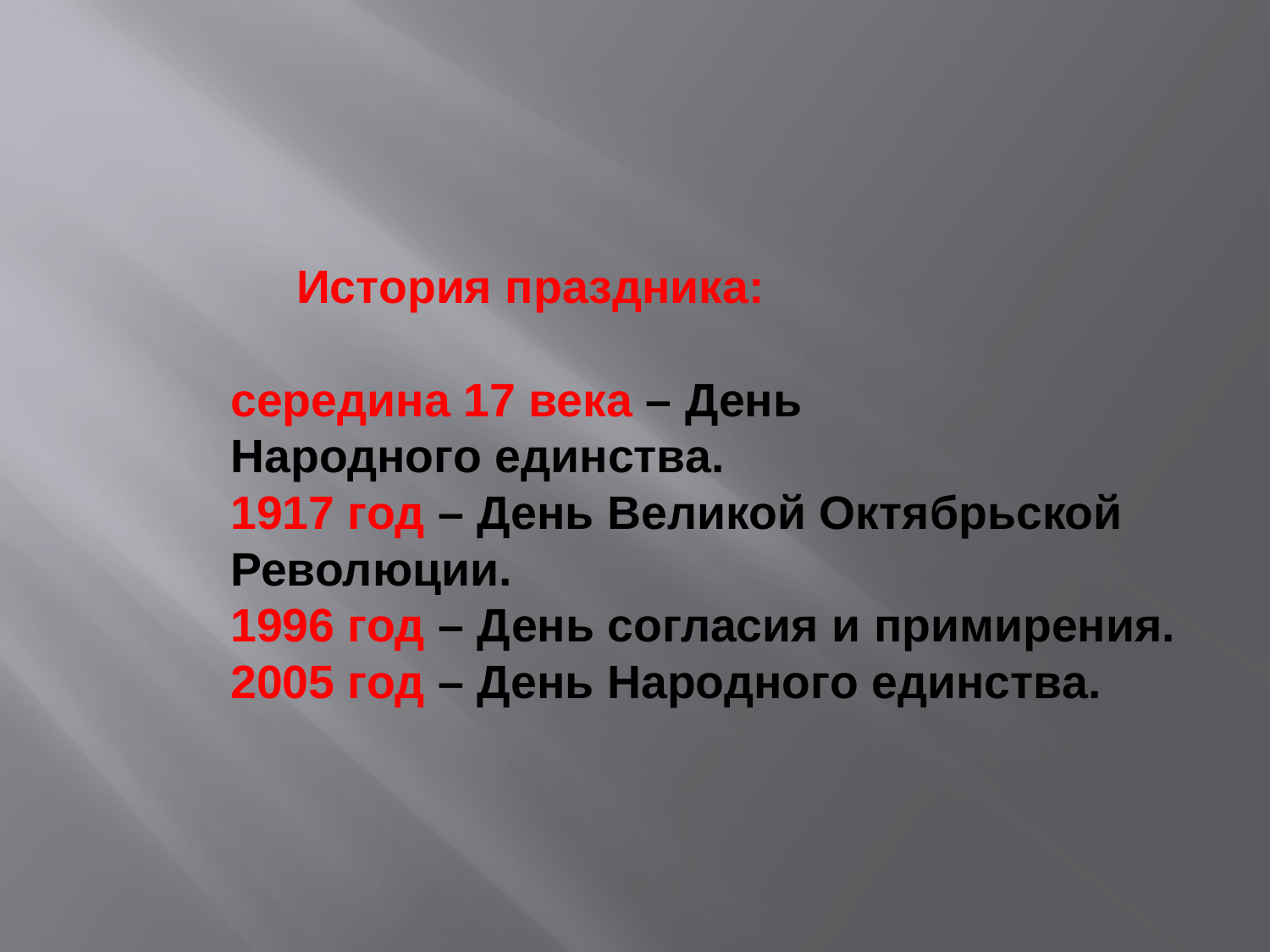

# История праздника: середина 17 века – День Народного единства. 1917 год – День Великой Октябрьской Революции. 1996 год – День согласия и примирения. 2005 год – День Народного единства.